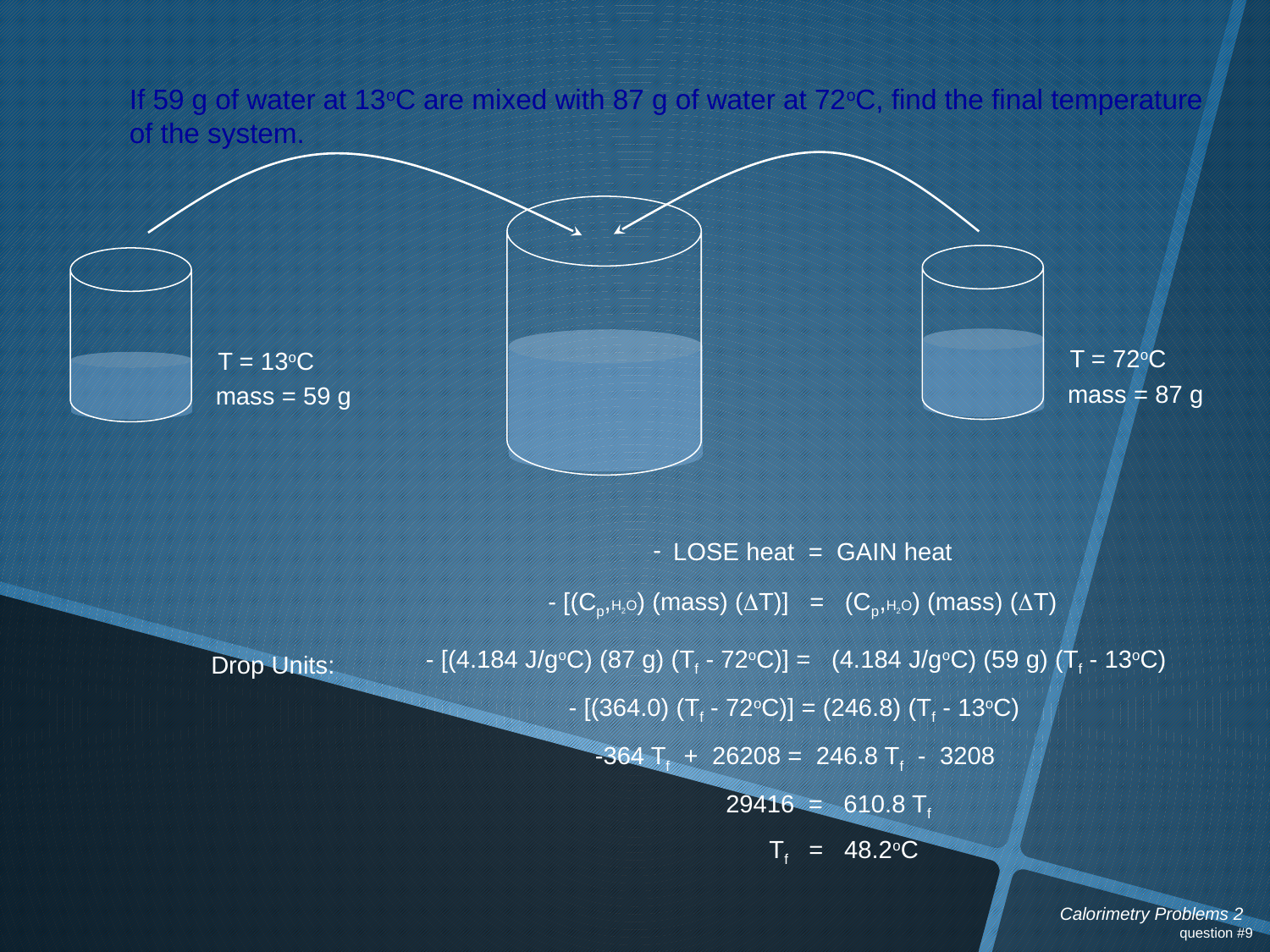

If 59 g of water at 13oC are mixed with 87 g of water at 72oC, find the final temperature
of the system.

T = 72oC
mass = 87 g

T = 13oC
mass = 59 g

-
LOSE heat  =  GAIN heat
- [(Cp,H2O) (mass) (ΔT)]   =   (Cp,H2O) (mass) (ΔT)
- [(4.184 J/goC) (87 g) (Tf - 72oC)] =   (4.184 J/goC) (59 g) (Tf - 13oC)
Drop Units:
- [(364.0) (Tf - 72oC)] = (246.8) (Tf - 13oC)
-364 Tf  +  26208 =  246.8 Tf  -  3208
29416  =   610.8 Tf
Tf   =   48.2oC
Calorimetry Problems 2
question #9